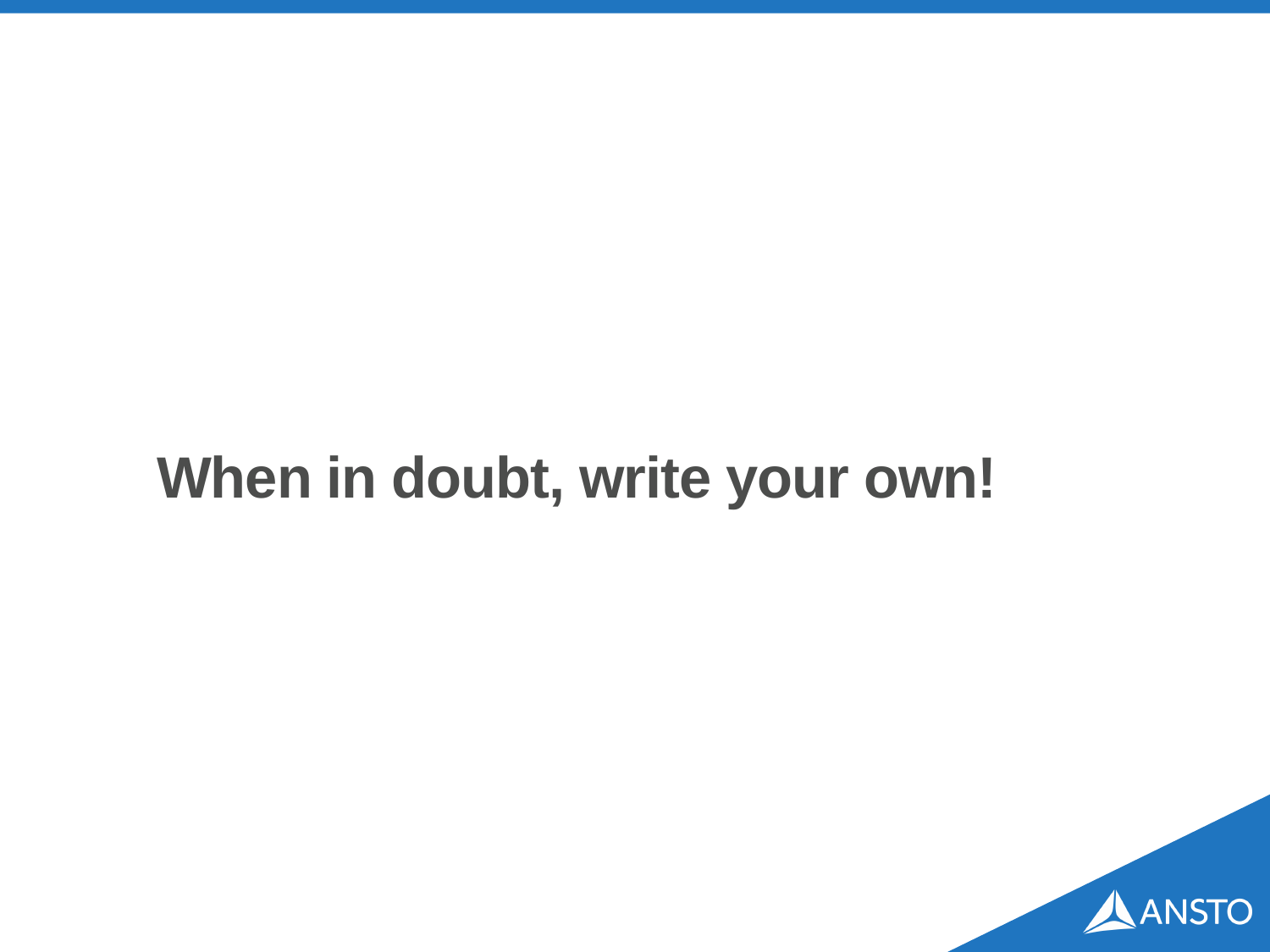

# When in doubt, write your own!